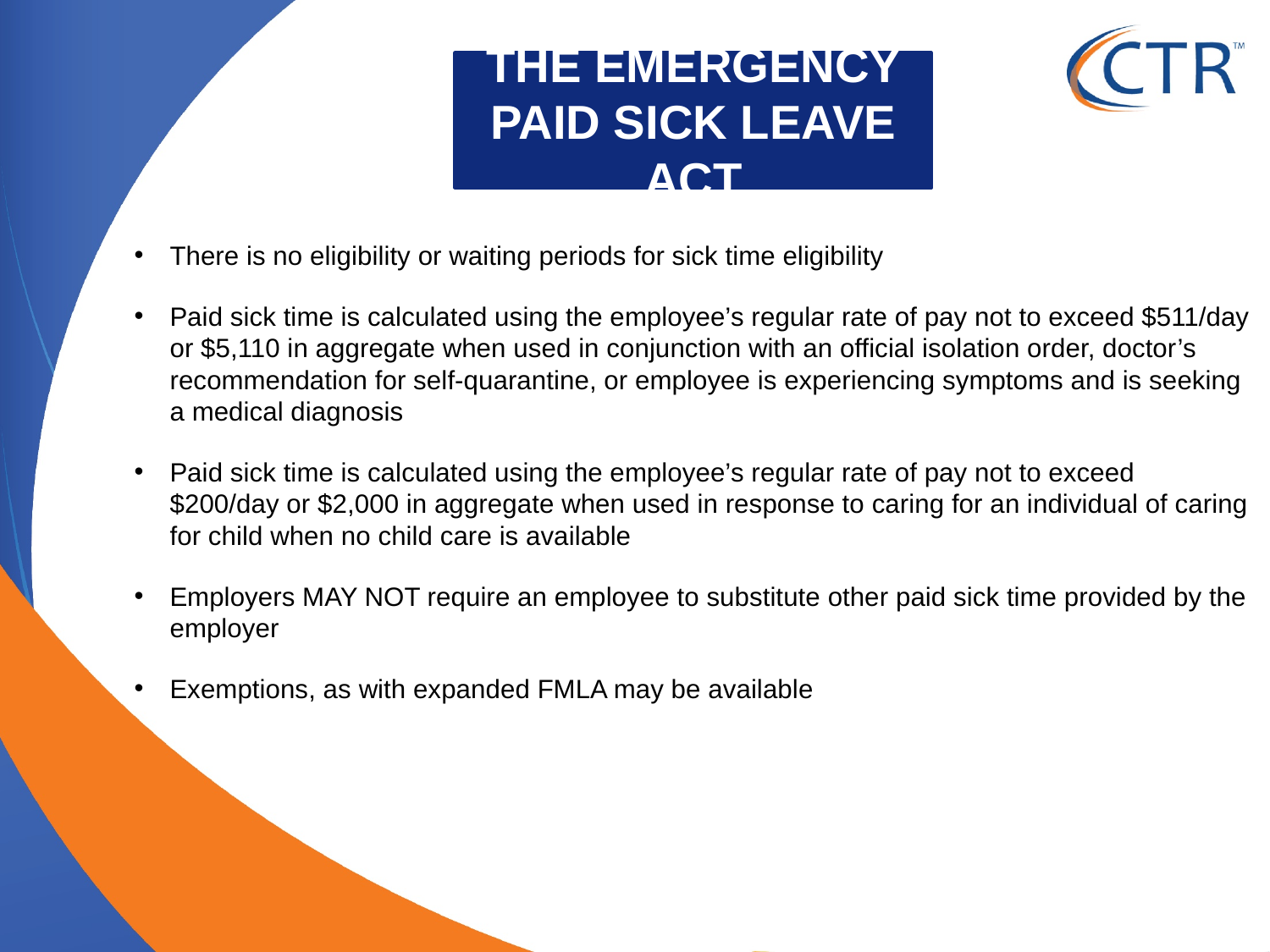

THE EMERGENCY PAID SICK LEAVE ACT
There is no eligibility or waiting periods for sick time eligibility
Paid sick time is calculated using the employee’s regular rate of pay not to exceed $511/day or $5,110 in aggregate when used in conjunction with an official isolation order, doctor’s recommendation for self-quarantine, or employee is experiencing symptoms and is seeking a medical diagnosis
Paid sick time is calculated using the employee’s regular rate of pay not to exceed $200/day or $2,000 in aggregate when used in response to caring for an individual of caring for child when no child care is available
Employers MAY NOT require an employee to substitute other paid sick time provided by the employer
Exemptions, as with expanded FMLA may be available